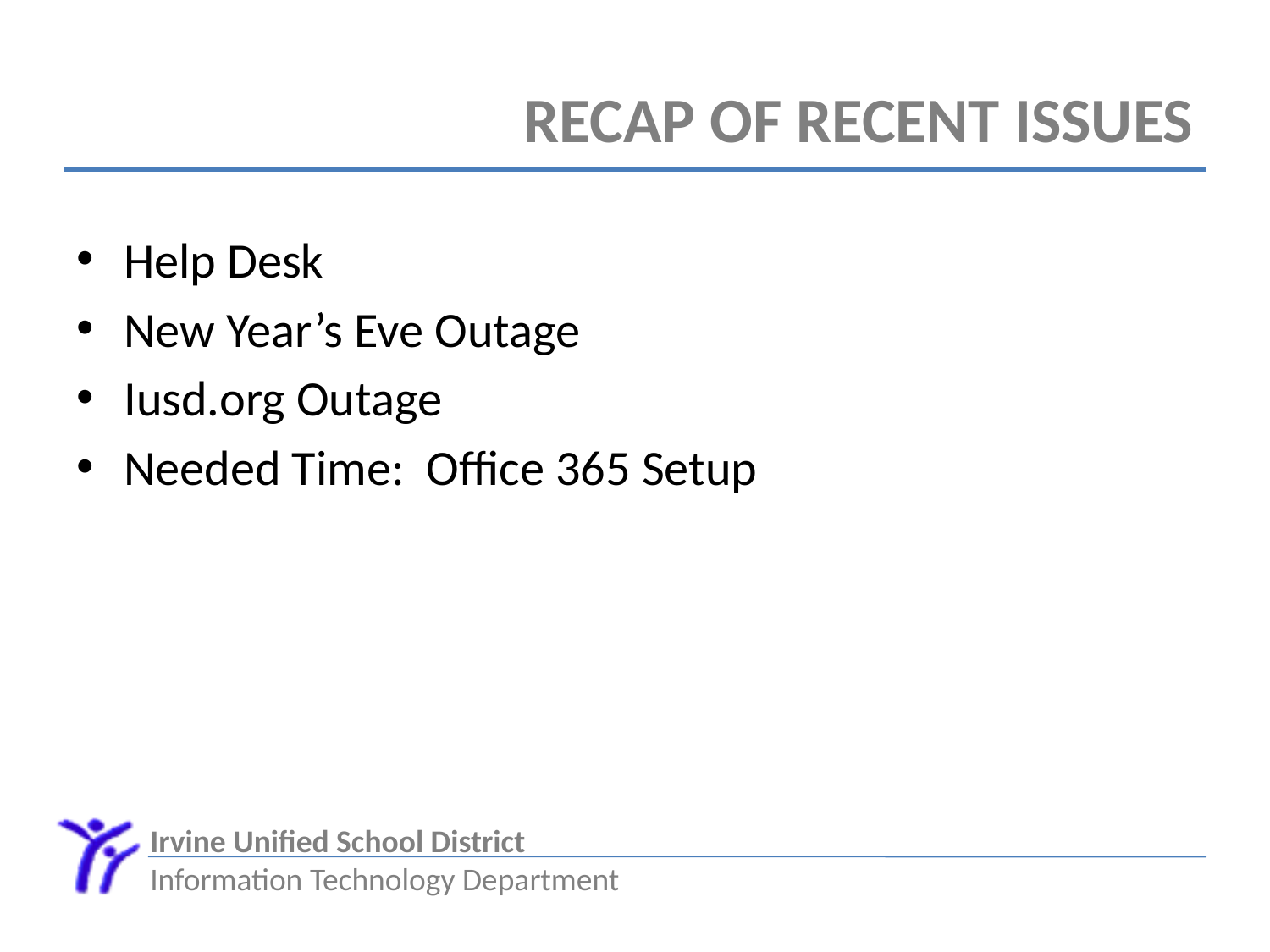

# Recap of Recent Issues
Help Desk
New Year’s Eve Outage
Iusd.org Outage
Needed Time:  Office 365 Setup